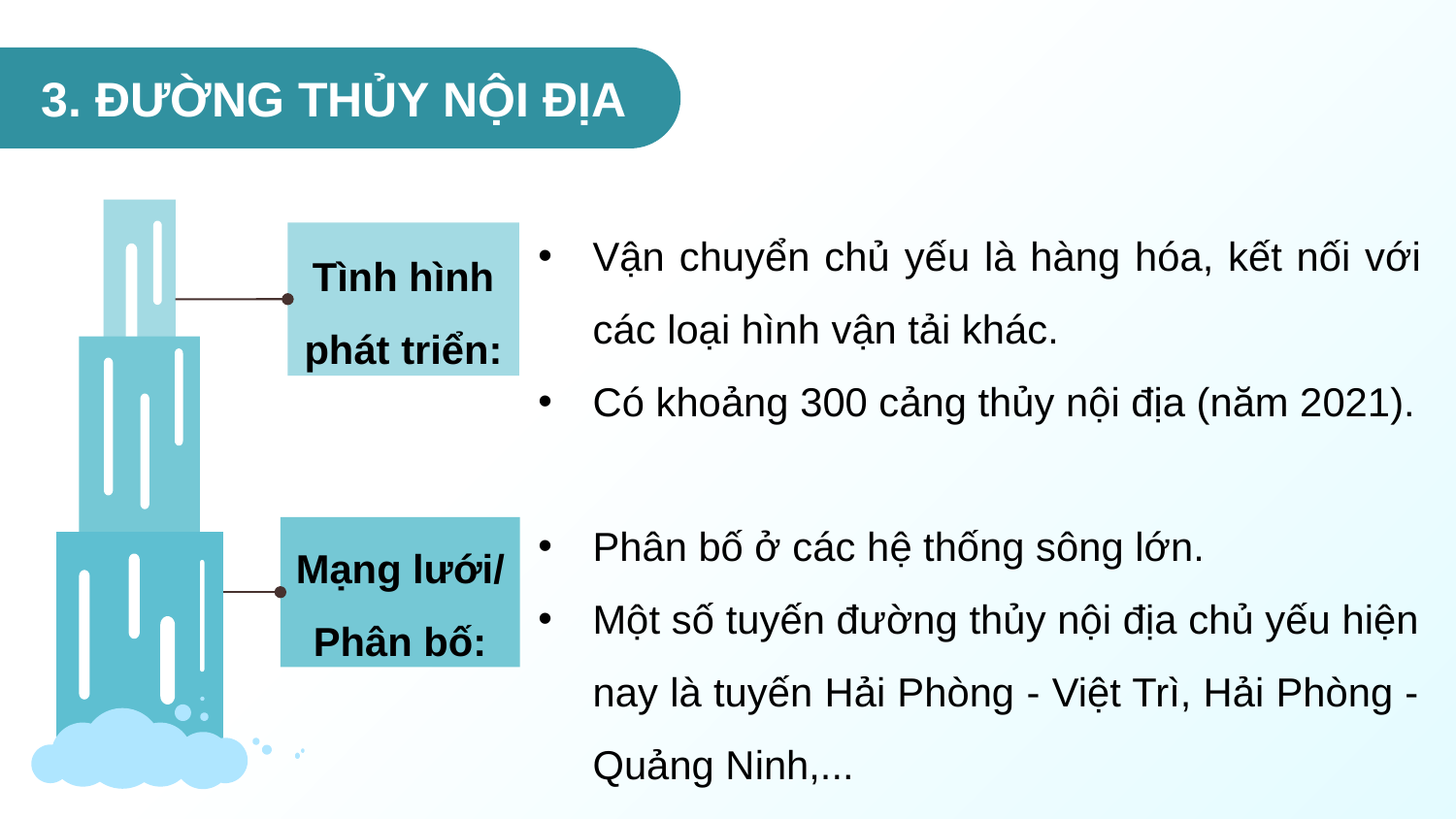

3. ĐƯỜNG THỦY NỘI ĐỊA

Vận chuyển chủ yếu là hàng hóa, kết nối với các loại hình vận tải khác.
Có khoảng 300 cảng thủy nội địa (năm 2021).
Tình hình phát triển:
Phân bố ở các hệ thống sông lớn.
Một số tuyến đường thủy nội địa chủ yếu hiện nay là tuyến Hải Phòng - Việt Trì, Hải Phòng - Quảng Ninh,...
Mạng lưới/ Phân bố: